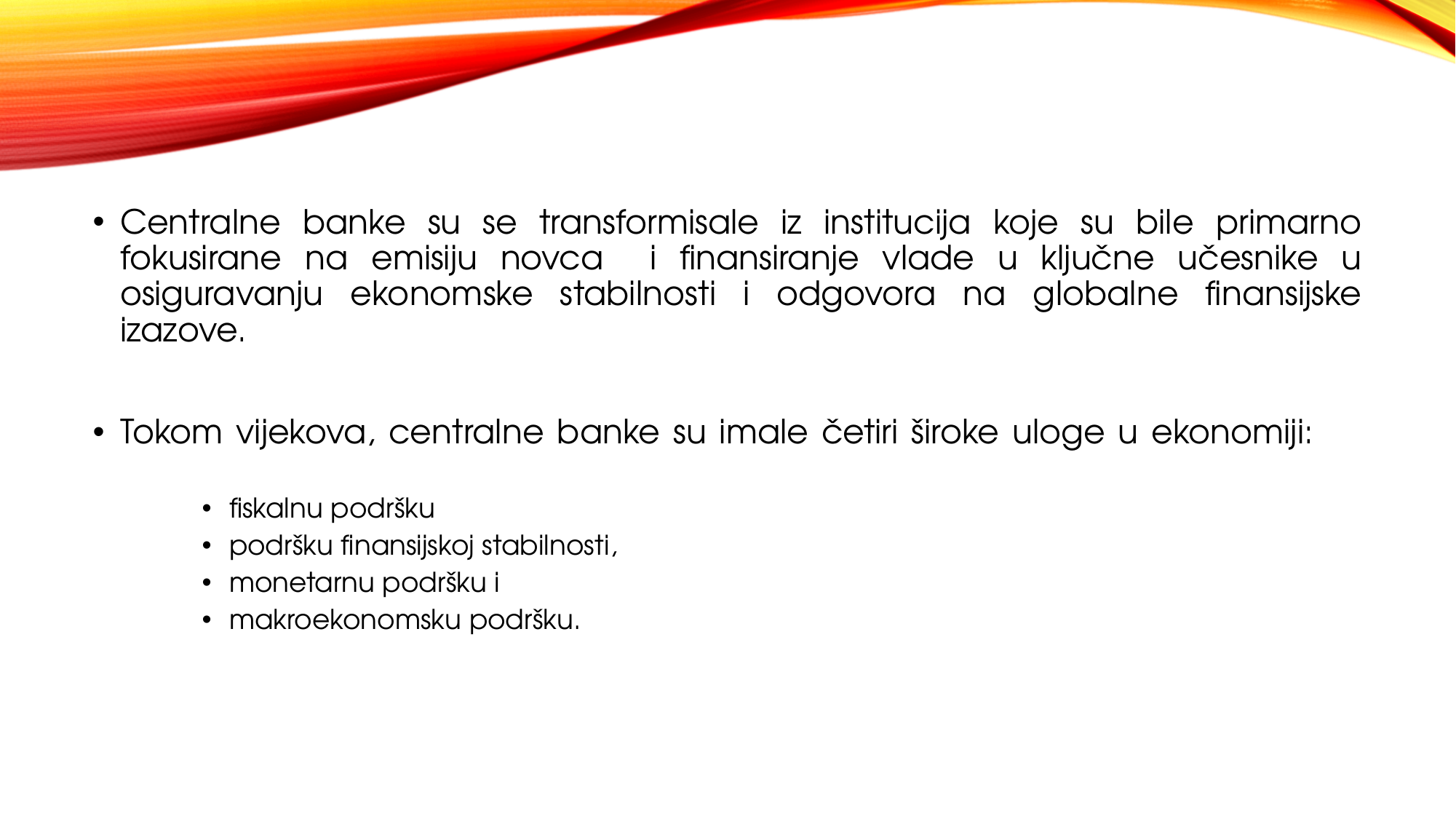

Centralne banke su se transformisale iz institucija koje su bile primarno fokusirane na emisiju novca  i finansiranje vlade u ključne učesnike u osiguravanju ekonomske stabilnosti i odgovora na globalne finansijske izazove.

Tokom vijekova, centralne banke su imale četiri široke uloge u ekonomiji:
fiskalnu podršku
podršku finansijskoj stabilnosti,
monetarnu podršku i
makroekonomsku podršku.